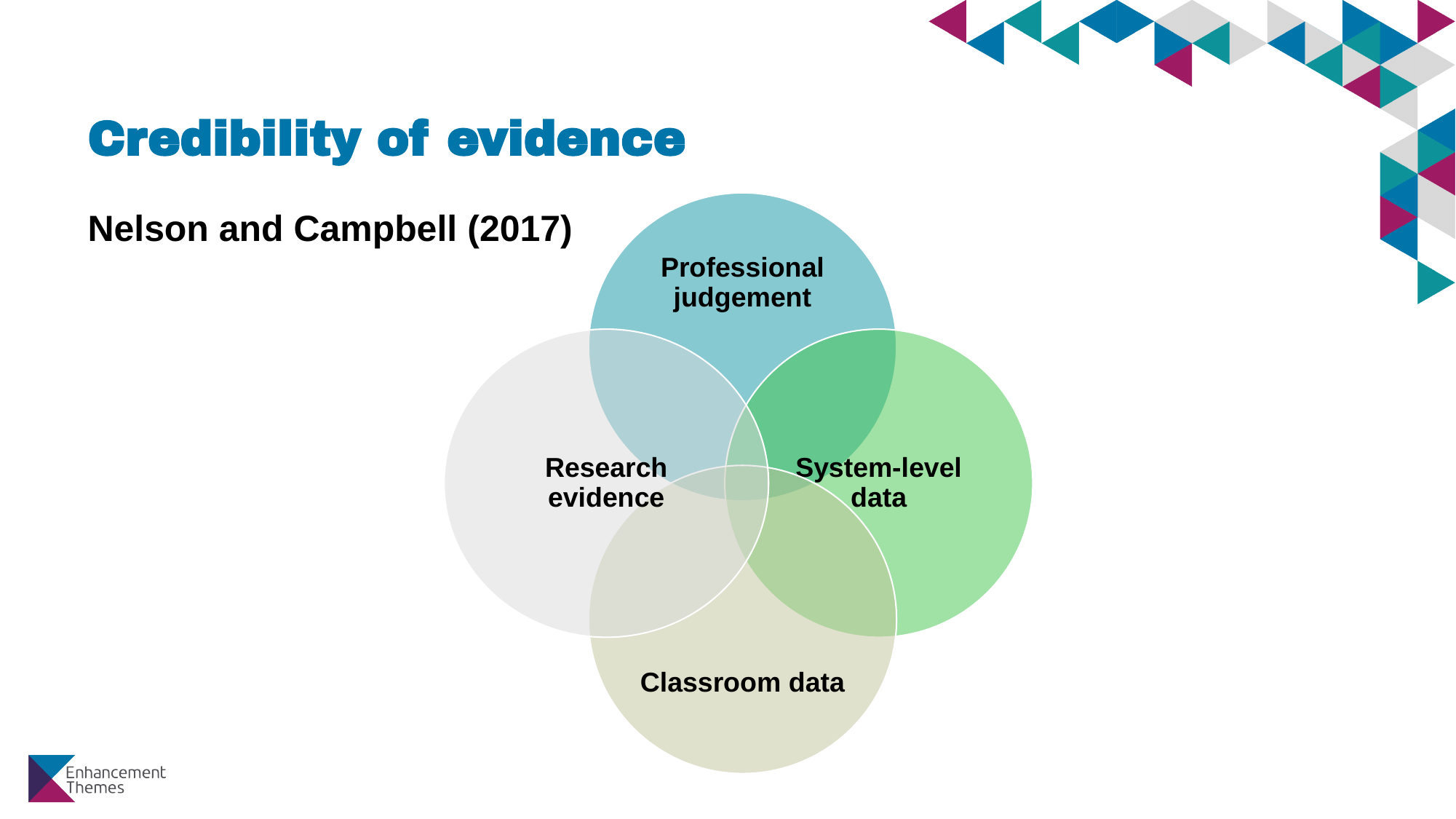

# Credibility of evidence
Professional judgement
System-level data
Classroom data
Research evidence
Nelson and Campbell (2017)